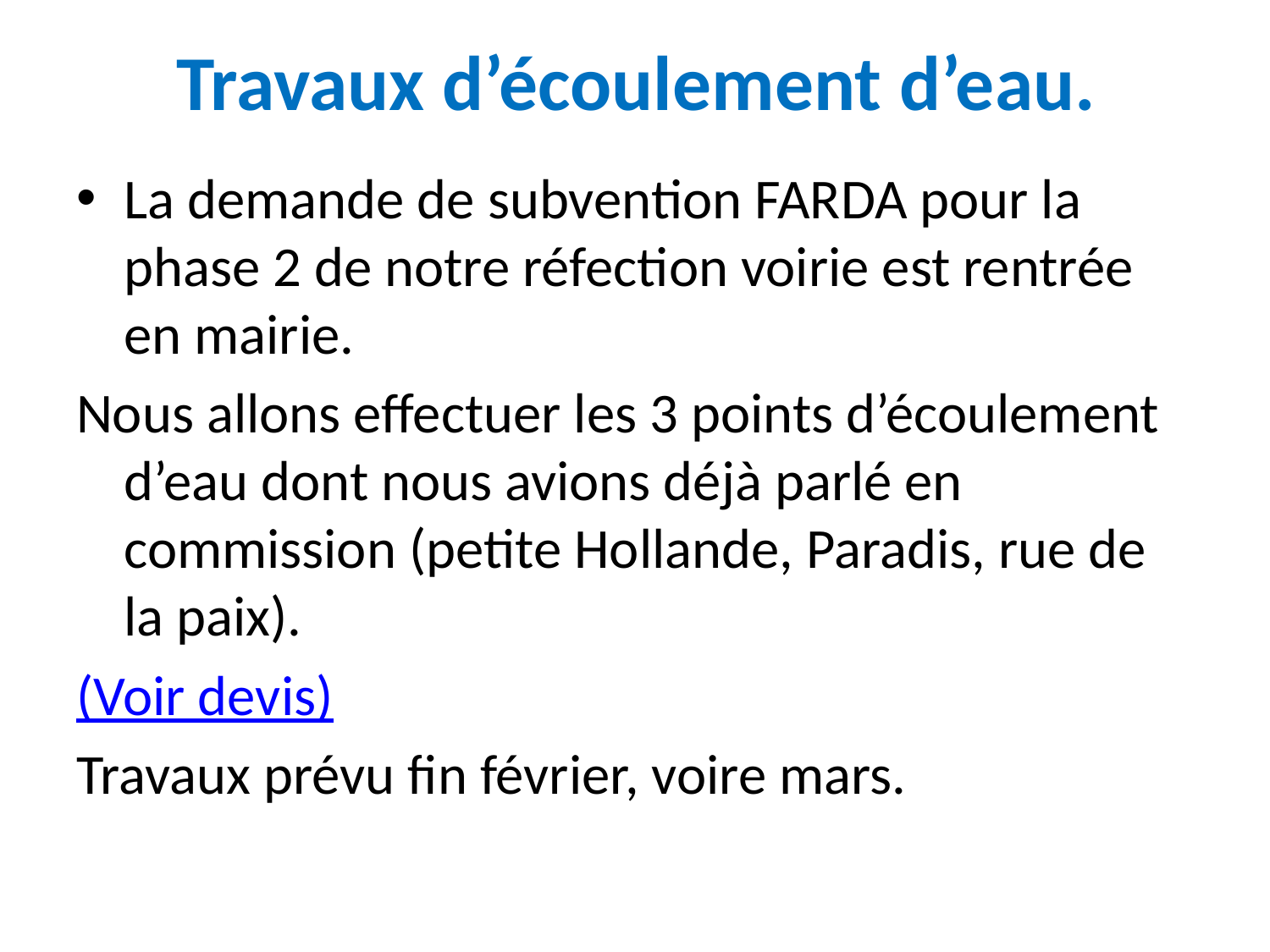

# Travaux d’écoulement d’eau.
La demande de subvention FARDA pour la phase 2 de notre réfection voirie est rentrée en mairie.
Nous allons effectuer les 3 points d’écoulement d’eau dont nous avions déjà parlé en commission (petite Hollande, Paradis, rue de la paix).
(Voir devis)
Travaux prévu fin février, voire mars.